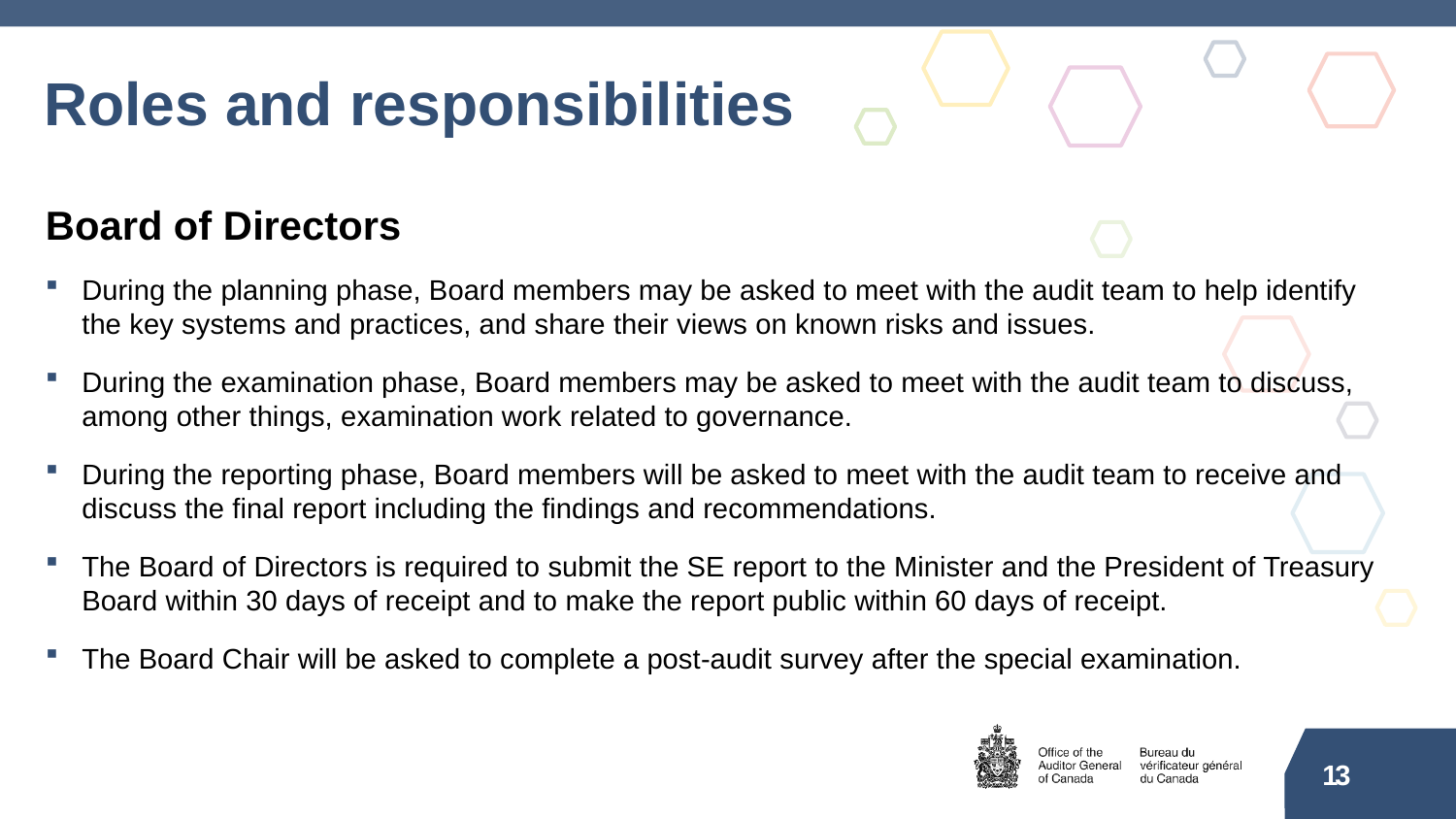

# Roles and responsibilities
Board of Directors
During the planning phase, Board members may be asked to meet with the audit team to help identify the key systems and practices, and share their views on known risks and issues.
During the examination phase, Board members may be asked to meet with the audit team to discuss, among other things, examination work related to governance.
During the reporting phase, Board members will be asked to meet with the audit team to receive and discuss the final report including the findings and recommendations.
The Board of Directors is required to submit the SE report to the Minister and the President of Treasury Board within 30 days of receipt and to make the report public within 60 days of receipt.
The Board Chair will be asked to complete a post-audit survey after the special examination.